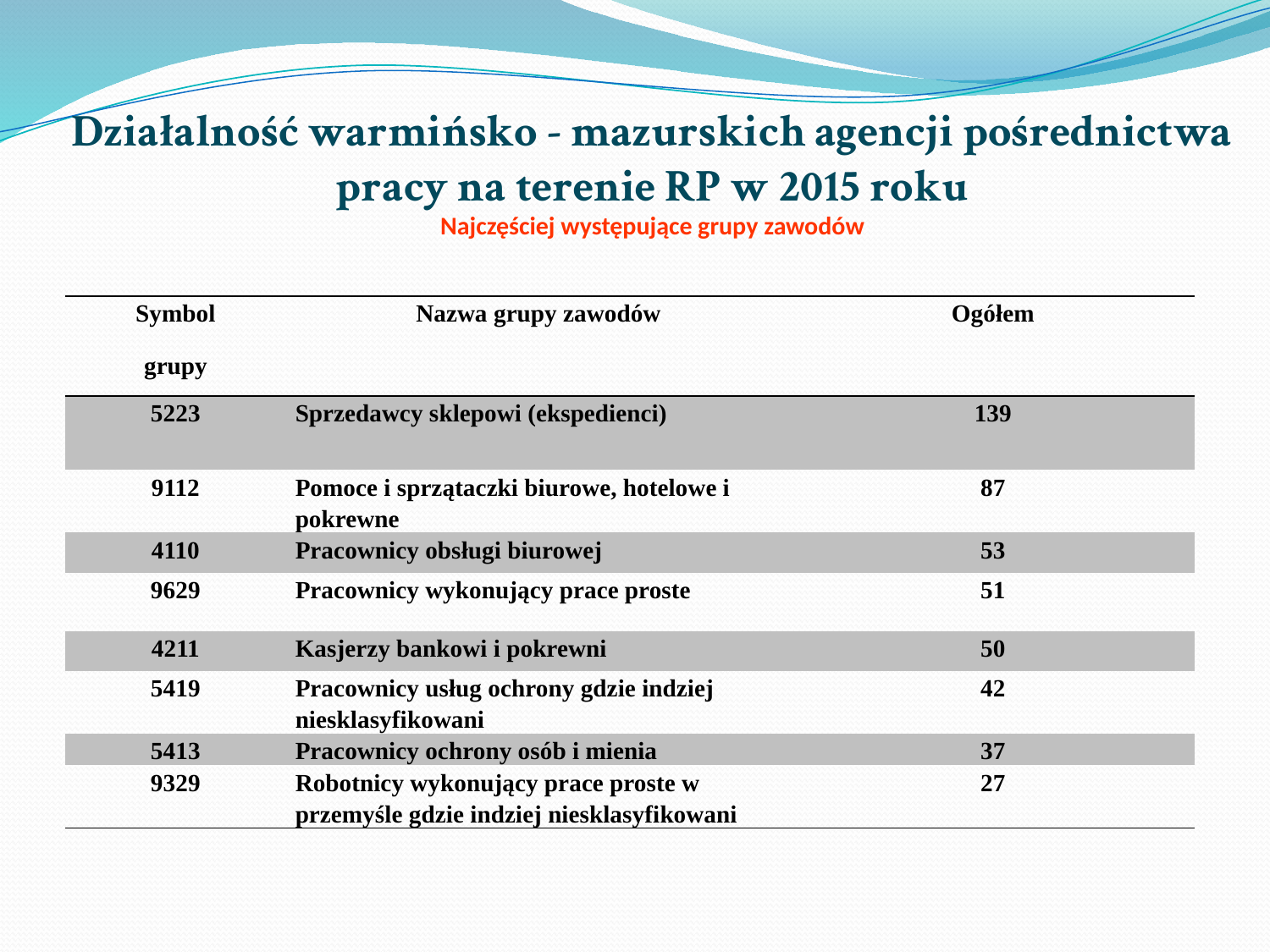

# Działalność warmińsko - mazurskich agencji pośrednictwa pracy na terenie RP w 2015 roku Najczęściej występujące grupy zawodów

| Symbol grupy | Nazwa grupy zawodów | Ogółem |
| --- | --- | --- |
| 5223 | Sprzedawcy sklepowi (ekspedienci) | 139 |
| 9112 | Pomoce i sprzątaczki biurowe, hotelowe i pokrewne | 87 |
| 4110 | Pracownicy obsługi biurowej | 53 |
| 9629 | Pracownicy wykonujący prace proste | 51 |
| 4211 | Kasjerzy bankowi i pokrewni | 50 |
| 5419 | Pracownicy usług ochrony gdzie indziej niesklasyfikowani | 42 |
| 5413 | Pracownicy ochrony osób i mienia | 37 |
| 9329 | Robotnicy wykonujący prace proste w przemyśle gdzie indziej niesklasyfikowani | 27 |